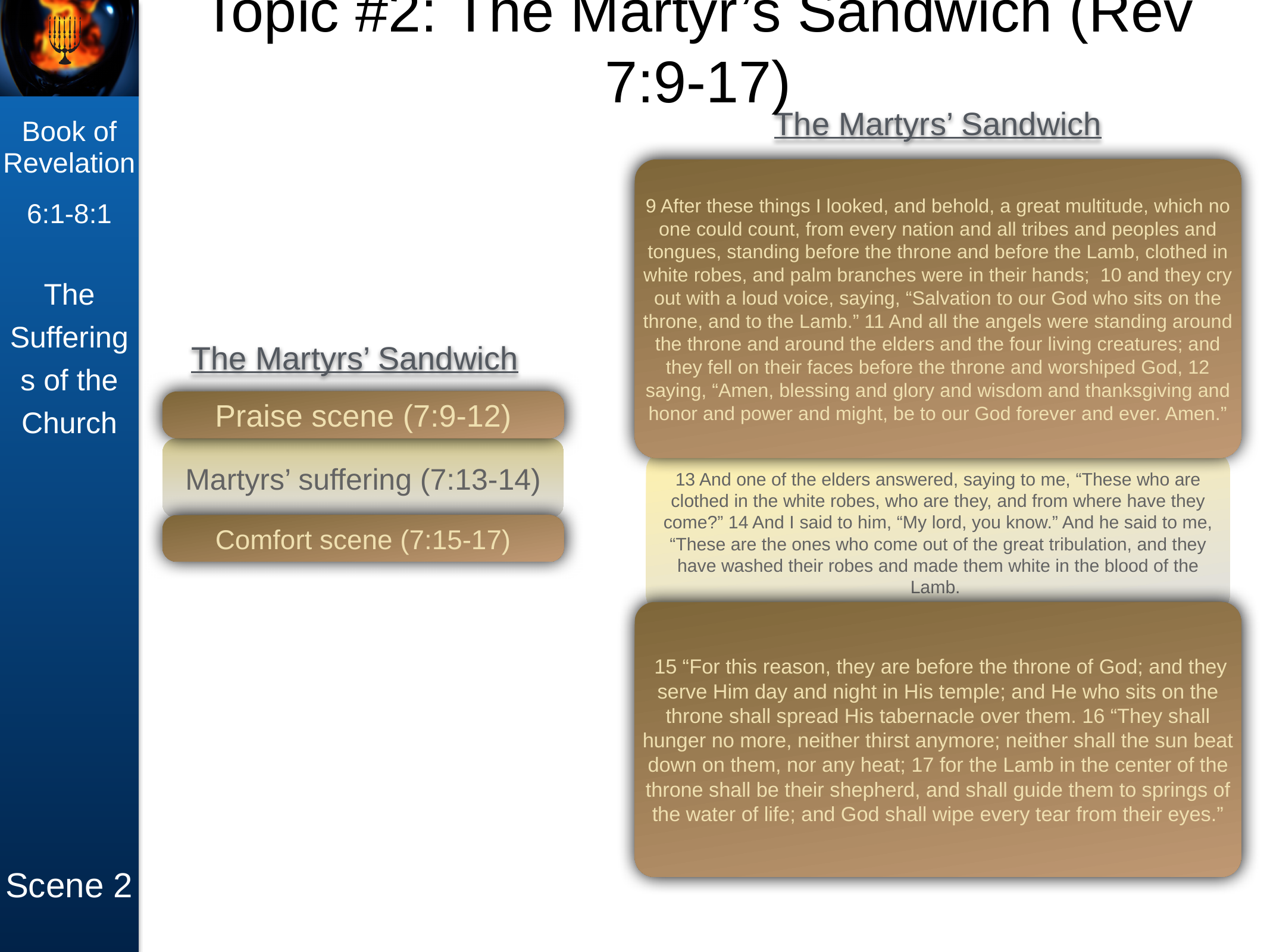

Topic #2: The Martyr’s Sandwich (Rev 7:9-17)
The Martyrs’ Sandwich
9 After these things I looked, and behold, a great multitude, which no one could count, from every nation and all tribes and peoples and tongues, standing before the throne and before the Lamb, clothed in white robes, and palm branches were in their hands;  10 and they cry out with a loud voice, saying, “Salvation to our God who sits on the throne, and to the Lamb.” 11 And all the angels were standing around the throne and around the elders and the four living creatures; and they fell on their faces before the throne and worshiped God, 12 saying, “Amen, blessing and glory and wisdom and thanksgiving and honor and power and might, be to our God forever and ever. Amen.”
The Martyrs’ Sandwich
Praise scene (7:9-12)
Martyrs’ suffering (7:13-14)
Comfort scene (7:15-17)
13 And one of the elders answered, saying to me, “These who are clothed in the white robes, who are they, and from where have they come?” 14 And I said to him, “My lord, you know.” And he said to me, “These are the ones who come out of the great tribulation, and they have washed their robes and made them white in the blood of the Lamb.
 15 “For this reason, they are before the throne of God; and they serve Him day and night in His temple; and He who sits on the throne shall spread His tabernacle over them. 16 “They shall hunger no more, neither thirst anymore; neither shall the sun beat down on them, nor any heat; 17 for the Lamb in the center of the throne shall be their shepherd, and shall guide them to springs of the water of life; and God shall wipe every tear from their eyes.”